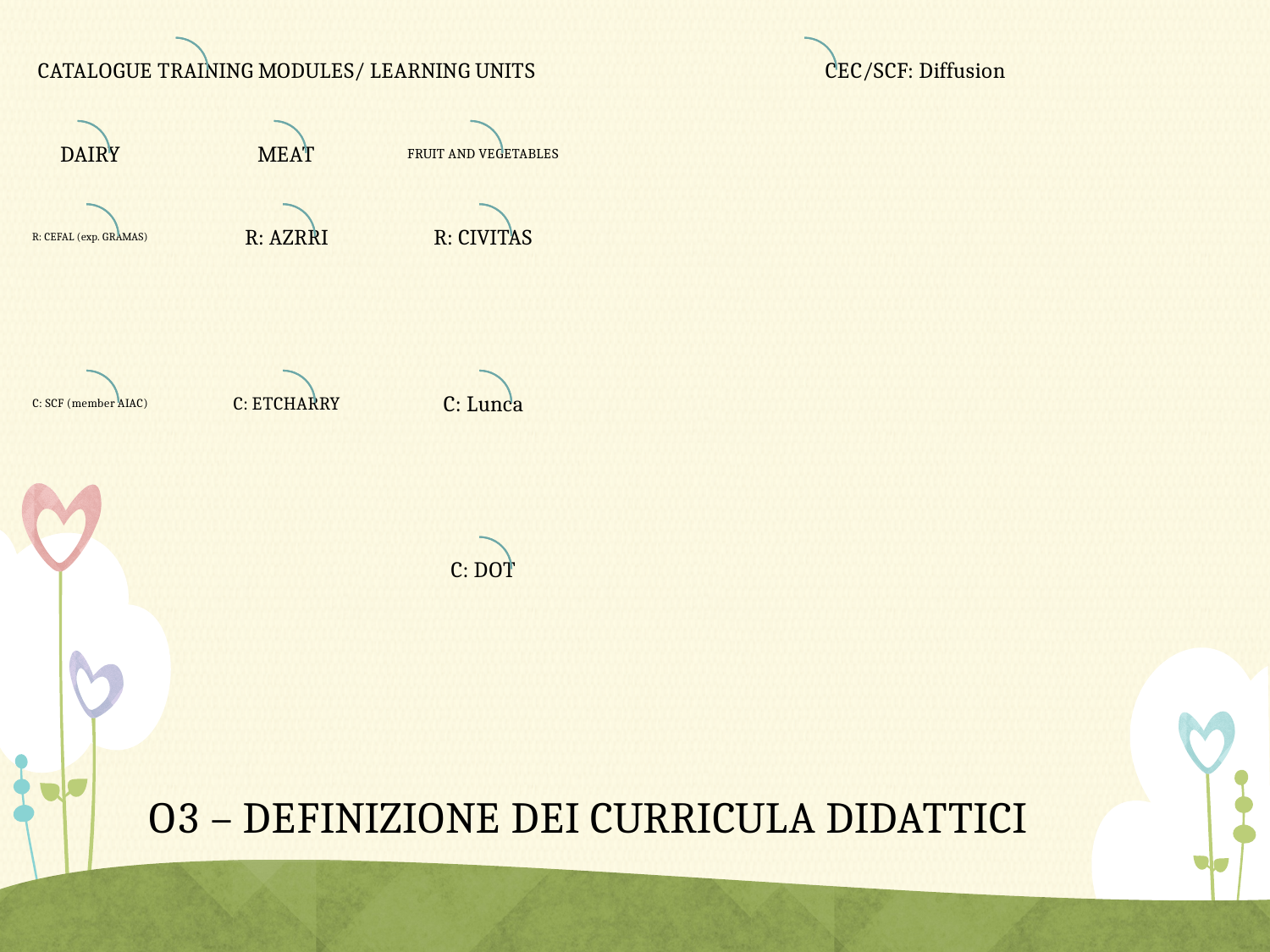

DAIRY
R: CEFAL (exp. GRAMAS)
C: SCF (member AIAC)
MEAT
R: AZRRI
C: ETCHARRY
FRUIT AND VEGETABLES
R: CIVITAS
C: DOT
CATALOGUE TRAINING MODULES/ LEARNING UNITS
CEC/SCF: Diffusion
C: Lunca
# O3 – DEFINIZIONE DEI CURRICULA DIDATTICI